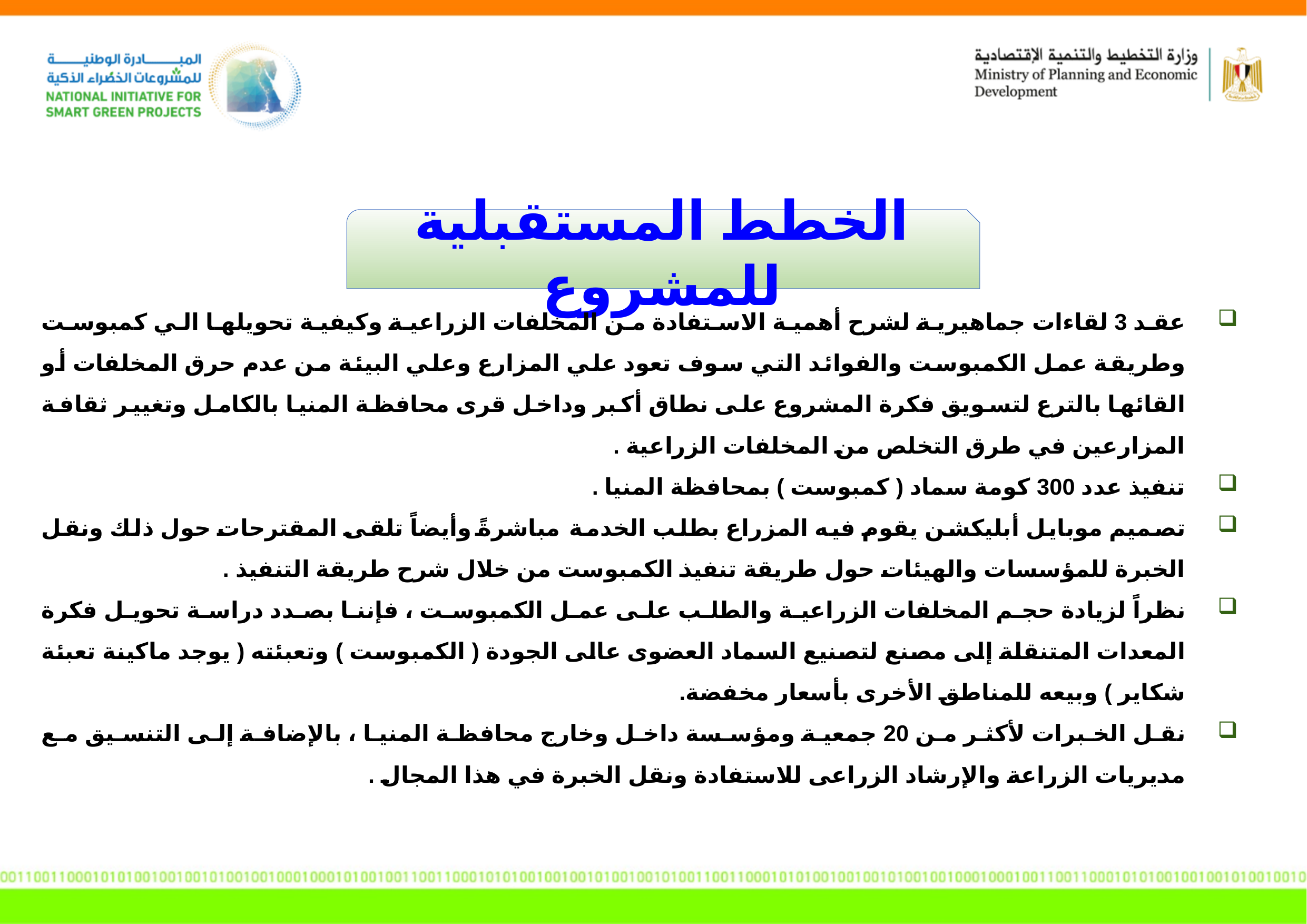

الخطط المستقبلية للمشروع
عقد 3 لقاءات جماهيرية لشرح أهمية الاستفادة من المخلفات الزراعية وكيفية تحويلها الي كمبوست وطريقة عمل الكمبوست والفوائد التي سوف تعود علي المزارع وعلي البيئة من عدم حرق المخلفات أو القائها بالترع لتسويق فكرة المشروع على نطاق أكبر وداخل قرى محافظة المنيا بالكامل وتغيير ثقافة المزارعين في طرق التخلص من المخلفات الزراعية .
تنفيذ عدد 300 كومة سماد ( كمبوست ) بمحافظة المنيا .
تصميم موبايل أبليكشن يقوم فيه المزراع بطلب الخدمة مباشرةً وأيضاً تلقى المقترحات حول ذلك ونقل الخبرة للمؤسسات والهيئات حول طريقة تنفيذ الكمبوست من خلال شرح طريقة التنفيذ .
نظراً لزيادة حجم المخلفات الزراعية والطلب على عمل الكمبوست ، فإننا بصدد دراسة تحويل فكرة المعدات المتنقلة إلى مصنع لتصنيع السماد العضوى عالى الجودة ( الكمبوست ) وتعبئته ( يوجد ماكينة تعبئة شكاير ) وبيعه للمناطق الأخرى بأسعار مخفضة.
نقل الخبرات لأكثر من 20 جمعية ومؤسسة داخل وخارج محافظة المنيا ، بالإضافة إلى التنسيق مع مديريات الزراعة والإرشاد الزراعى للاستفادة ونقل الخبرة في هذا المجال .